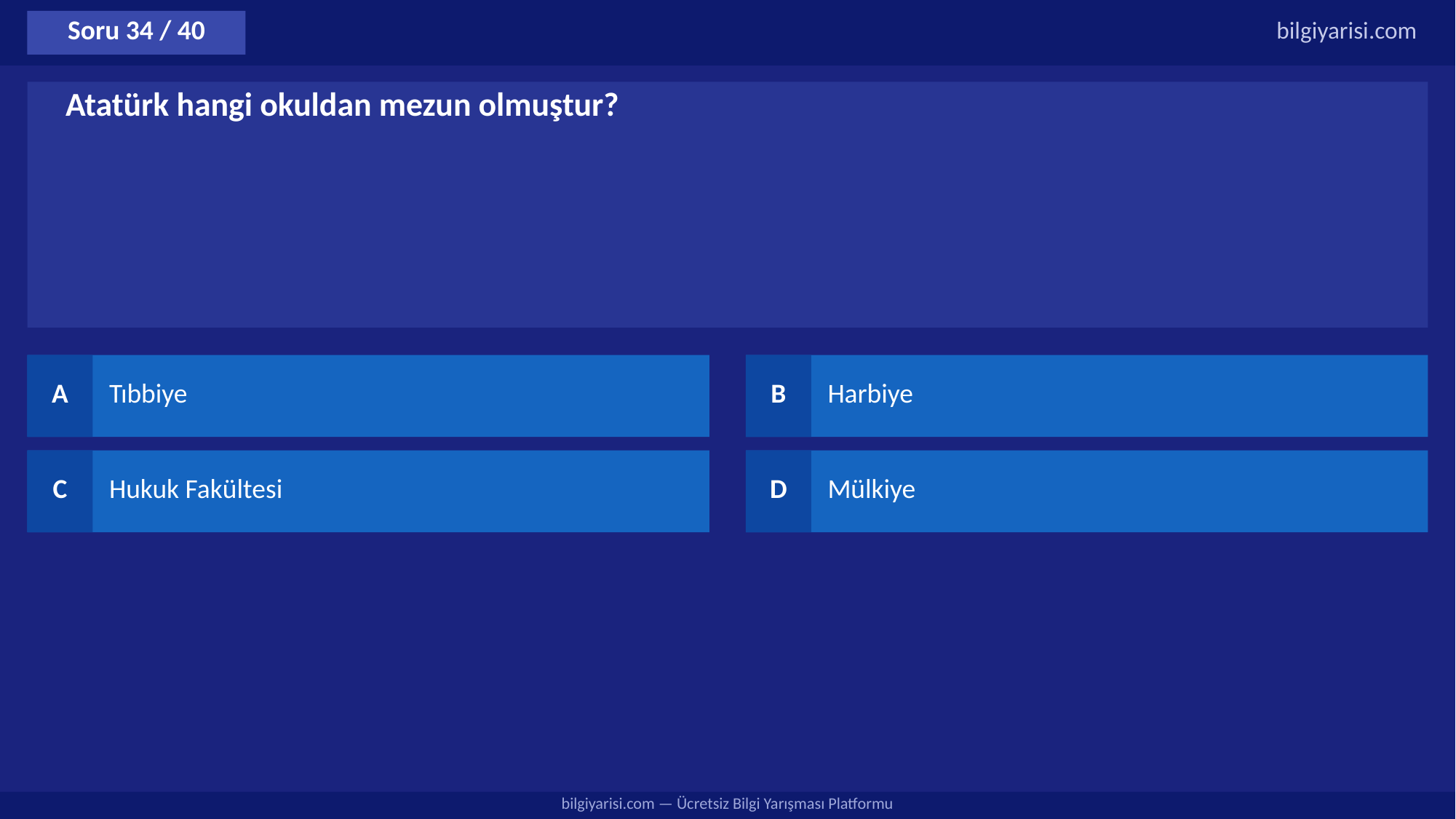

Soru 34 / 40
bilgiyarisi.com

Atatürk hangi okuldan mezun olmuştur?

A
Tıbbiye

B
Harbiye

C
Hukuk Fakültesi

D
Mülkiye
bilgiyarisi.com — Ücretsiz Bilgi Yarışması Platformu